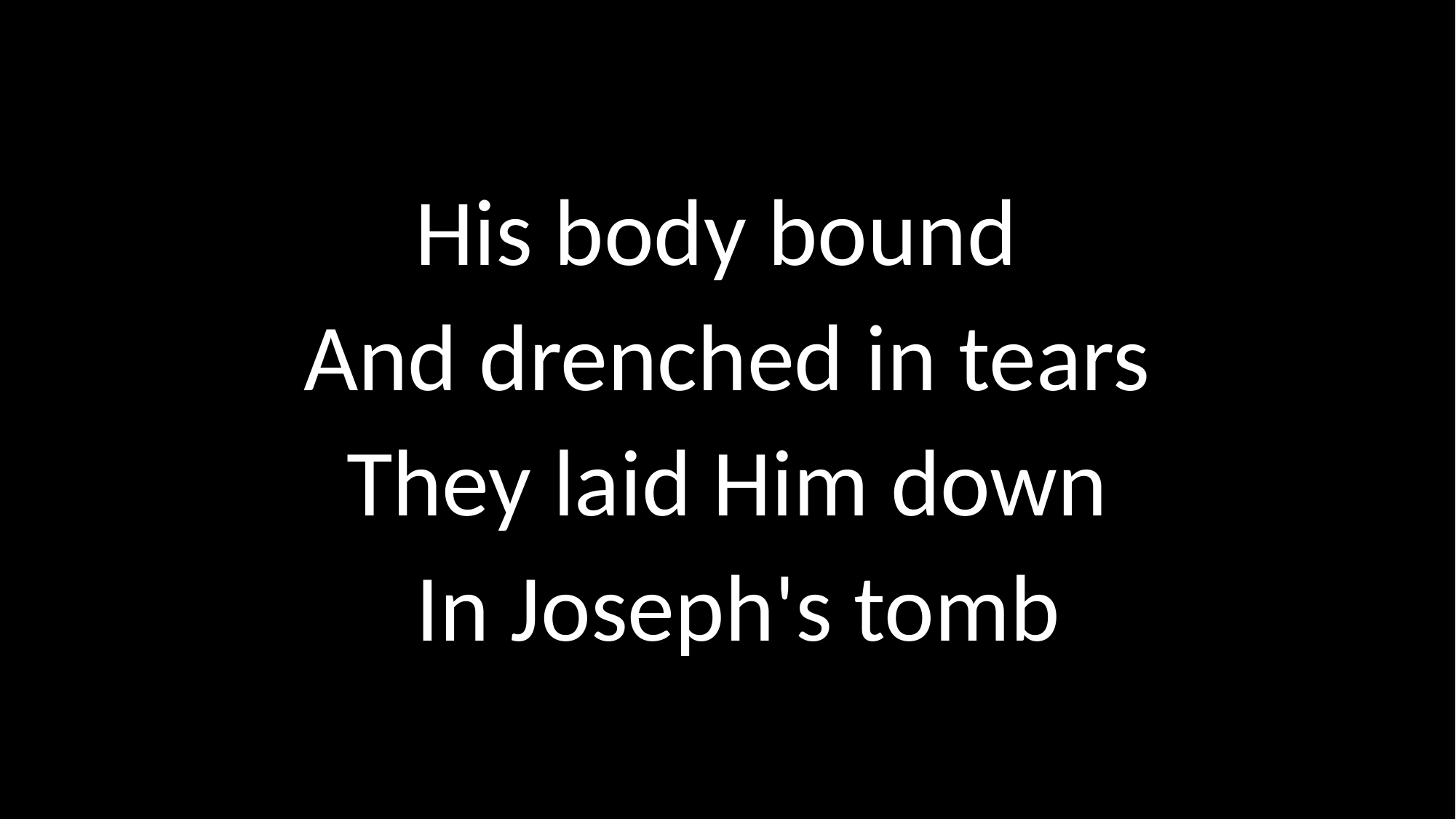

# His body bound And drenched in tears They laid Him down In Joseph's tomb